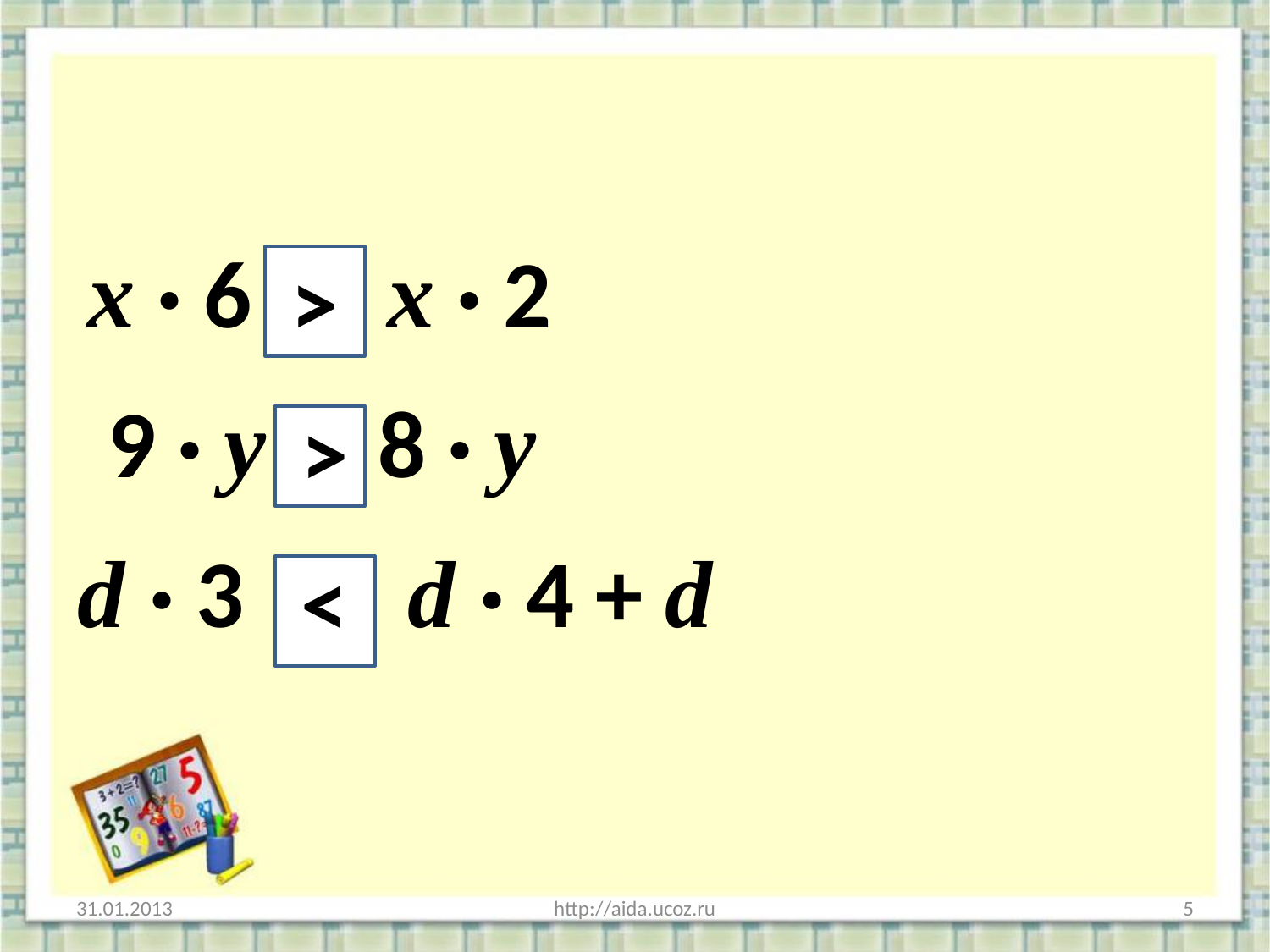

#
x · 6
x · 2
>

9 · y
8 · y
>

d · 3
d · 4 + d
<

31.01.2013
http://aida.ucoz.ru
5